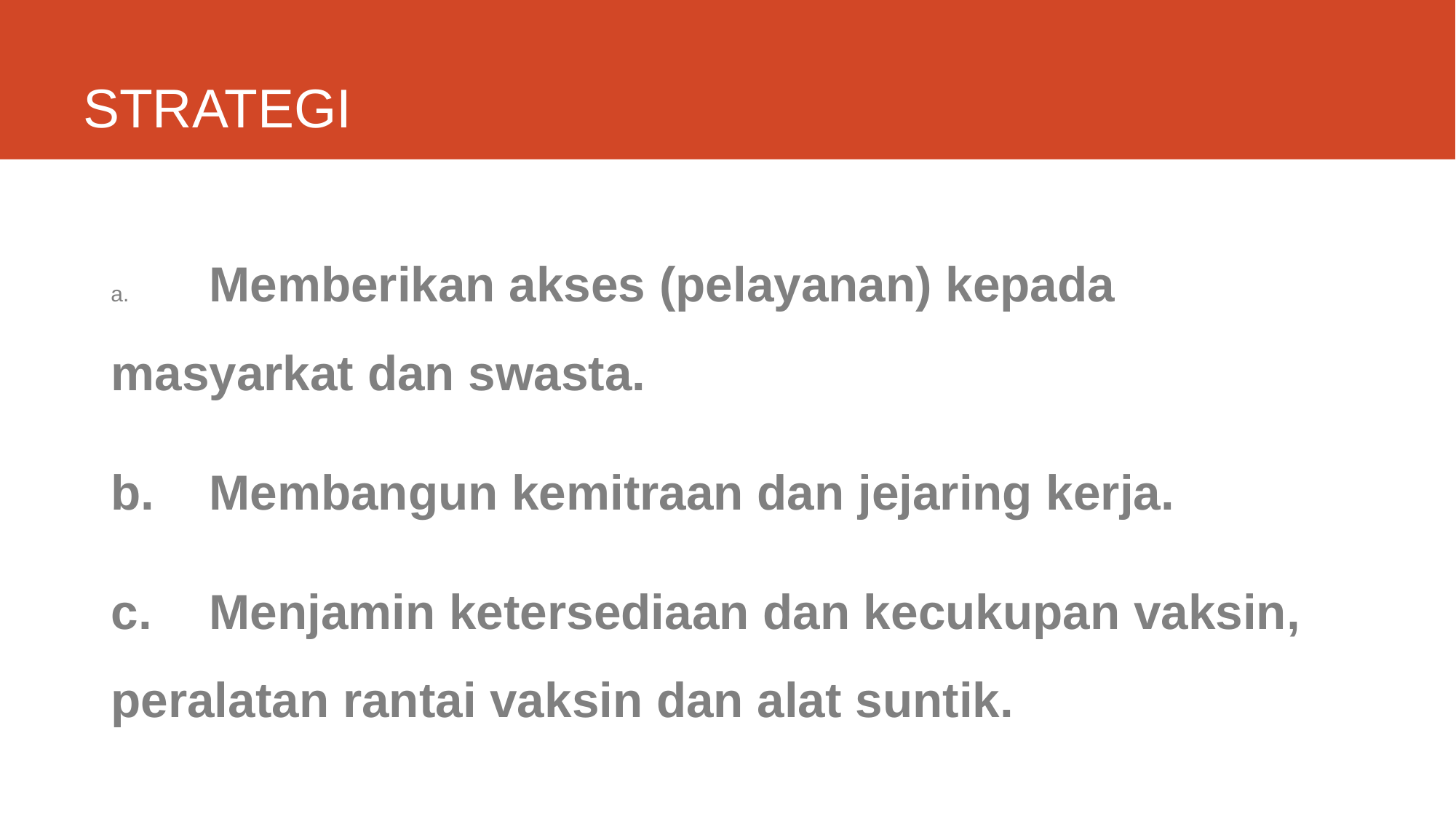

# STRATEGI
a.	Memberikan akses (pelayanan) kepada masyarkat dan swasta.
b.	Membangun kemitraan dan jejaring kerja.
c.	Menjamin ketersediaan dan kecukupan vaksin, peralatan rantai vaksin dan alat suntik.